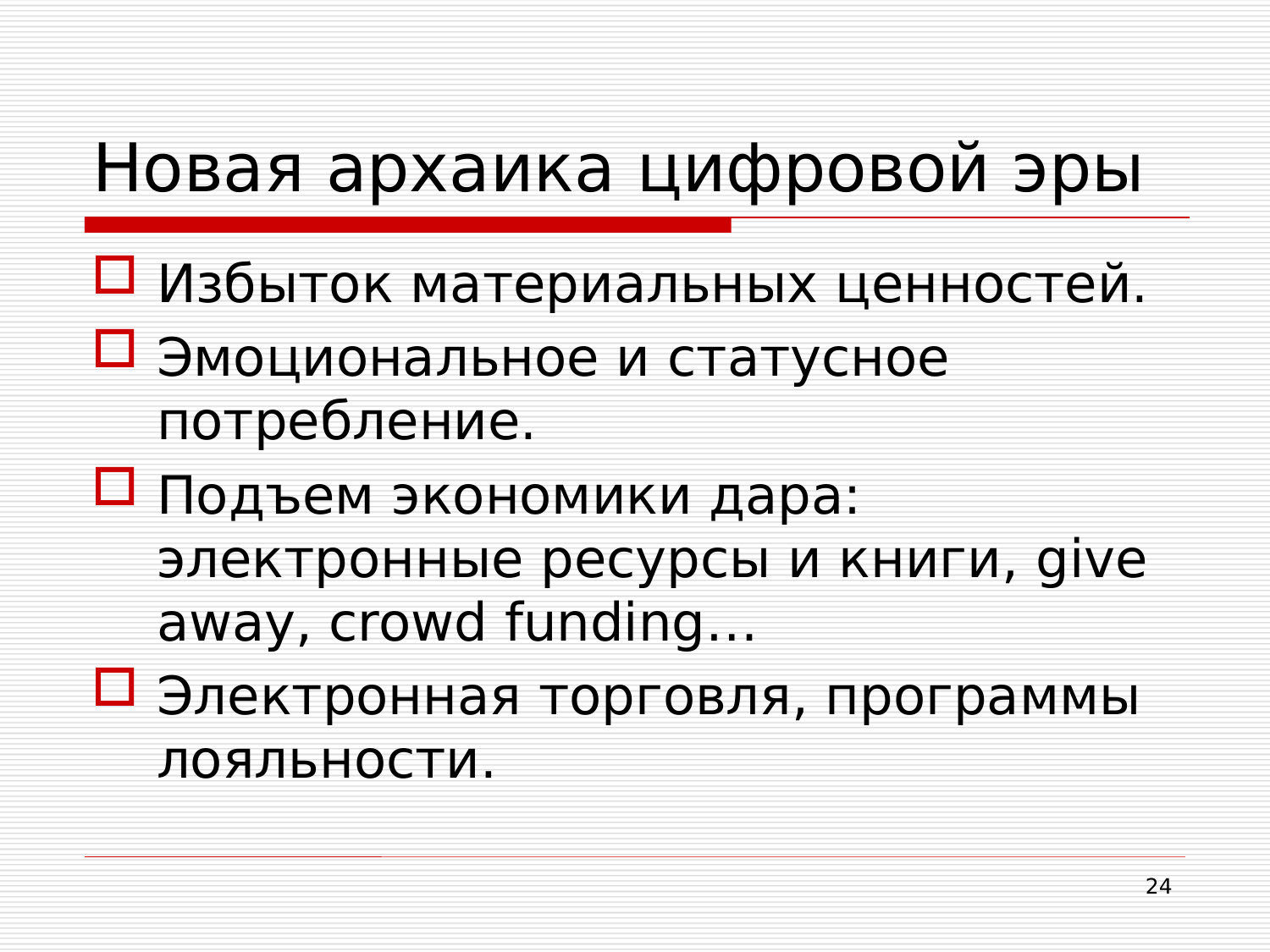

# Новая архаика цифровой эры
Избыток материальных ценностей.
Эмоциональное и статусное потребление.
Подъем экономики дара: электронные ресурсы и книги, give away, crowd funding…
Электронная торговля, программы лояльности.

24